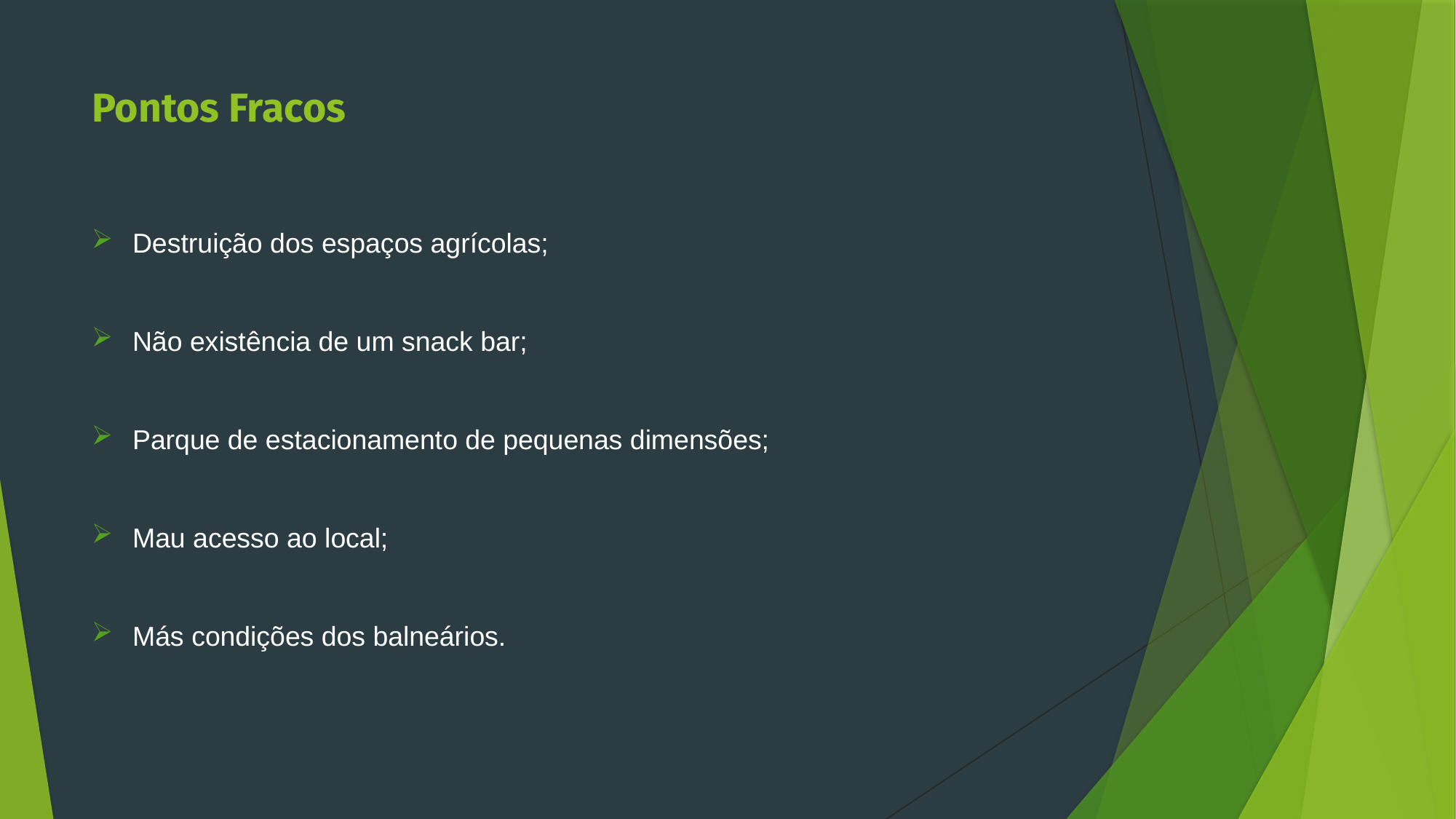

Pontos Fracos
Destruição dos espaços agrícolas;

Não existência de um snack bar;

Parque de estacionamento de pequenas dimensões;

Mau acesso ao local;

Más condições dos balneários.